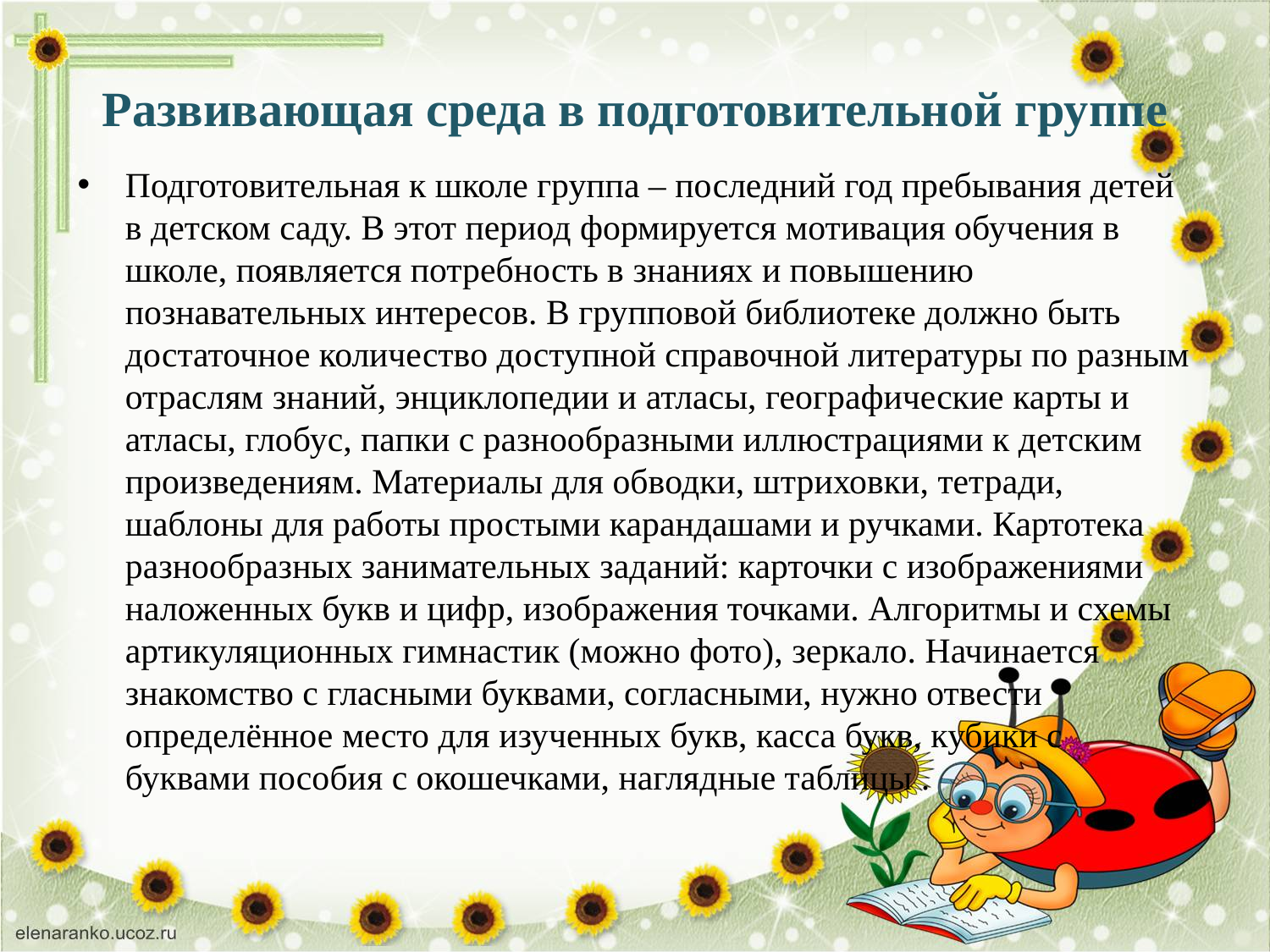

# Развивающая среда в подготовительной группе
Подготовительная к школе группа – последний год пребывания детей в детском саду. В этот период формируется мотивация обучения в школе, появляется потребность в знаниях и повышению познавательных интересов. В групповой библиотеке должно быть достаточное количество доступной справочной литературы по разным отраслям знаний, энциклопедии и атласы, географические карты и атласы, глобус, папки с разнообразными иллюстрациями к детским произведениям. Материалы для обводки, штриховки, тетради, шаблоны для работы простыми карандашами и ручками. Картотека разнообразных занимательных заданий: карточки с изображениями наложенных букв и цифр, изображения точками. Алгоритмы и схемы артикуляционных гимнастик (можно фото), зеркало. Начинается знакомство с гласными буквами, согласными, нужно отвести определённое место для изученных букв, касса букв, кубики с буквами пособия с окошечками, наглядные таблицы .